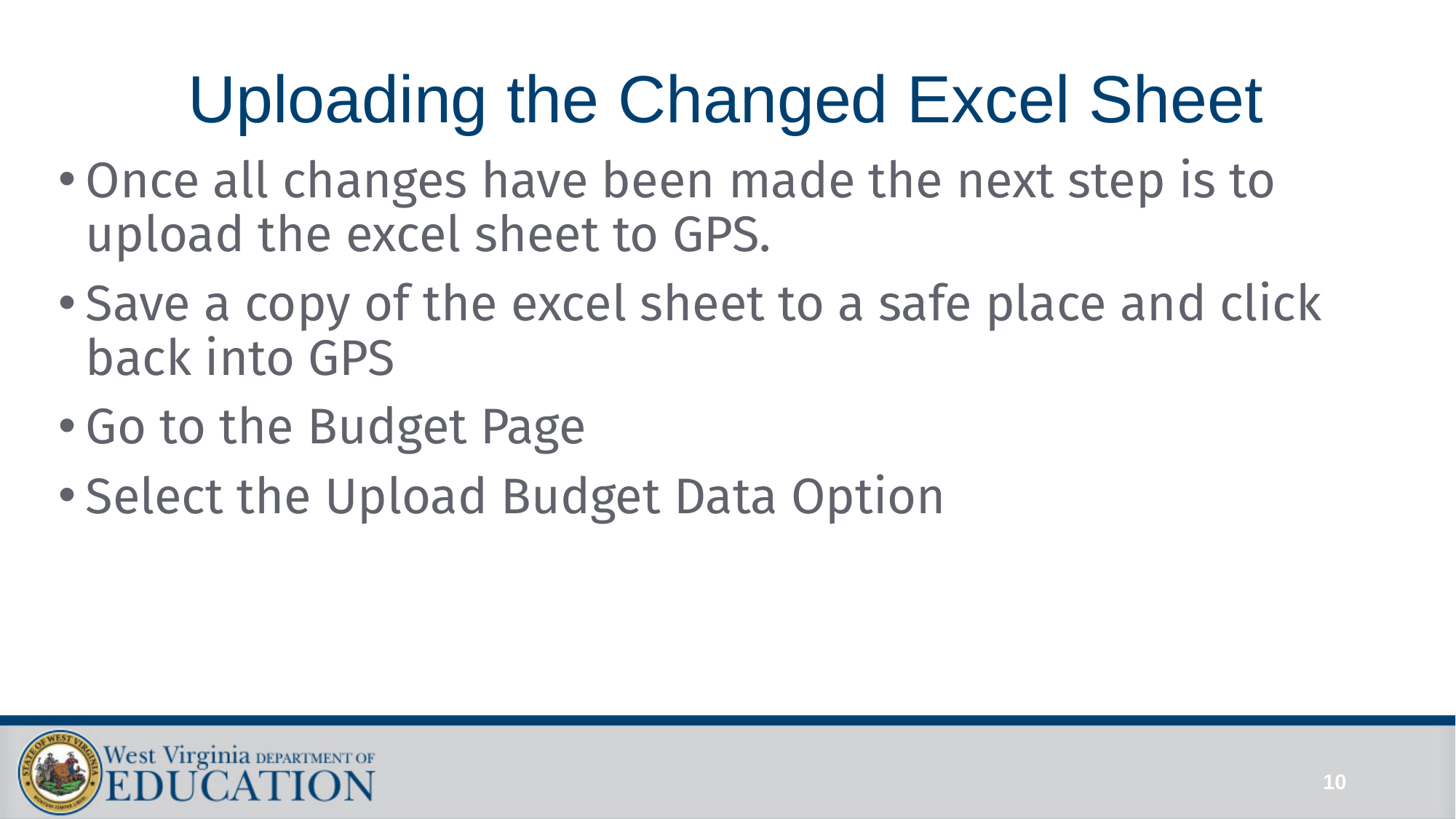

# Uploading the Changed Excel Sheet
Once all changes have been made the next step is to upload the excel sheet to GPS.
Save a copy of the excel sheet to a safe place and click back into GPS
Go to the Budget Page
Select the Upload Budget Data Option

10